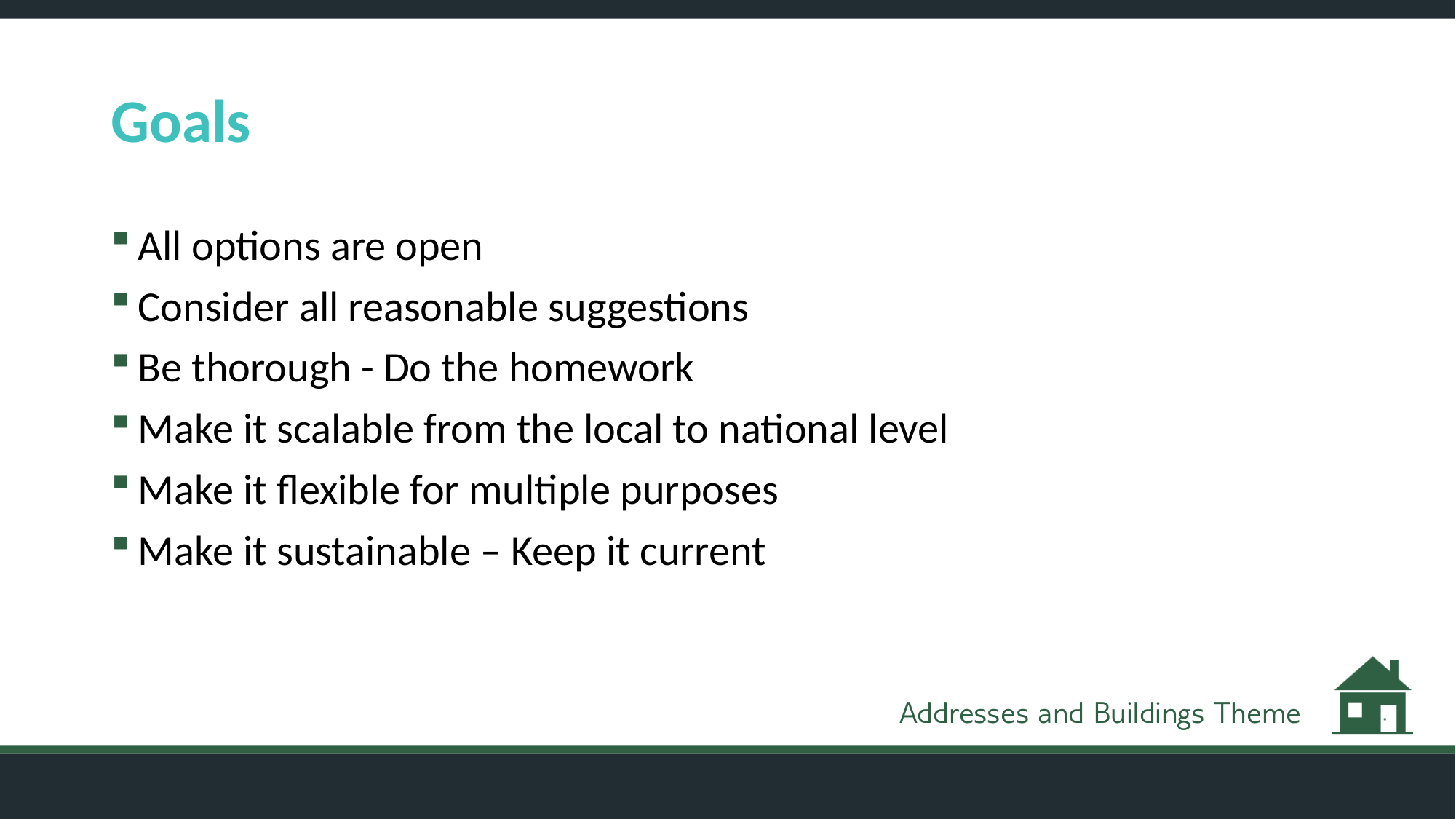

# Goals
All options are open
Consider all reasonable suggestions
Be thorough - Do the homework
Make it scalable from the local to national level
Make it flexible for multiple purposes
Make it sustainable – Keep it current